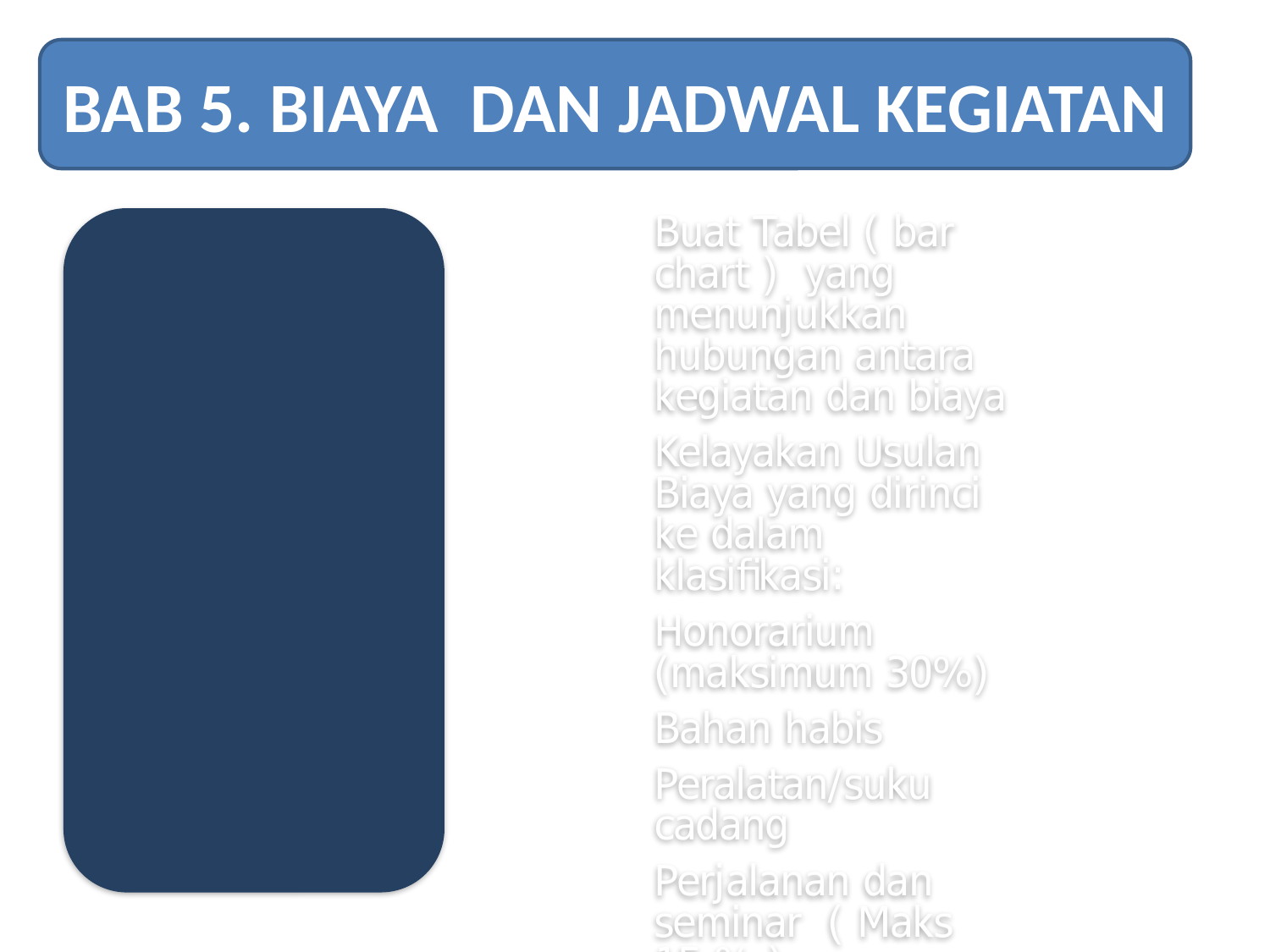

BAB 5. BIAYA  DAN JADWAL KEGIATAN
Buat Tabel ( bar chart )  yang menunjukkan hubungan antara kegiatan dan biaya
Kelayakan Usulan Biaya yang dirinci ke dalam klasifikasi:
Honorarium (maksimum 30%)
Bahan habis
Peralatan/suku cadang